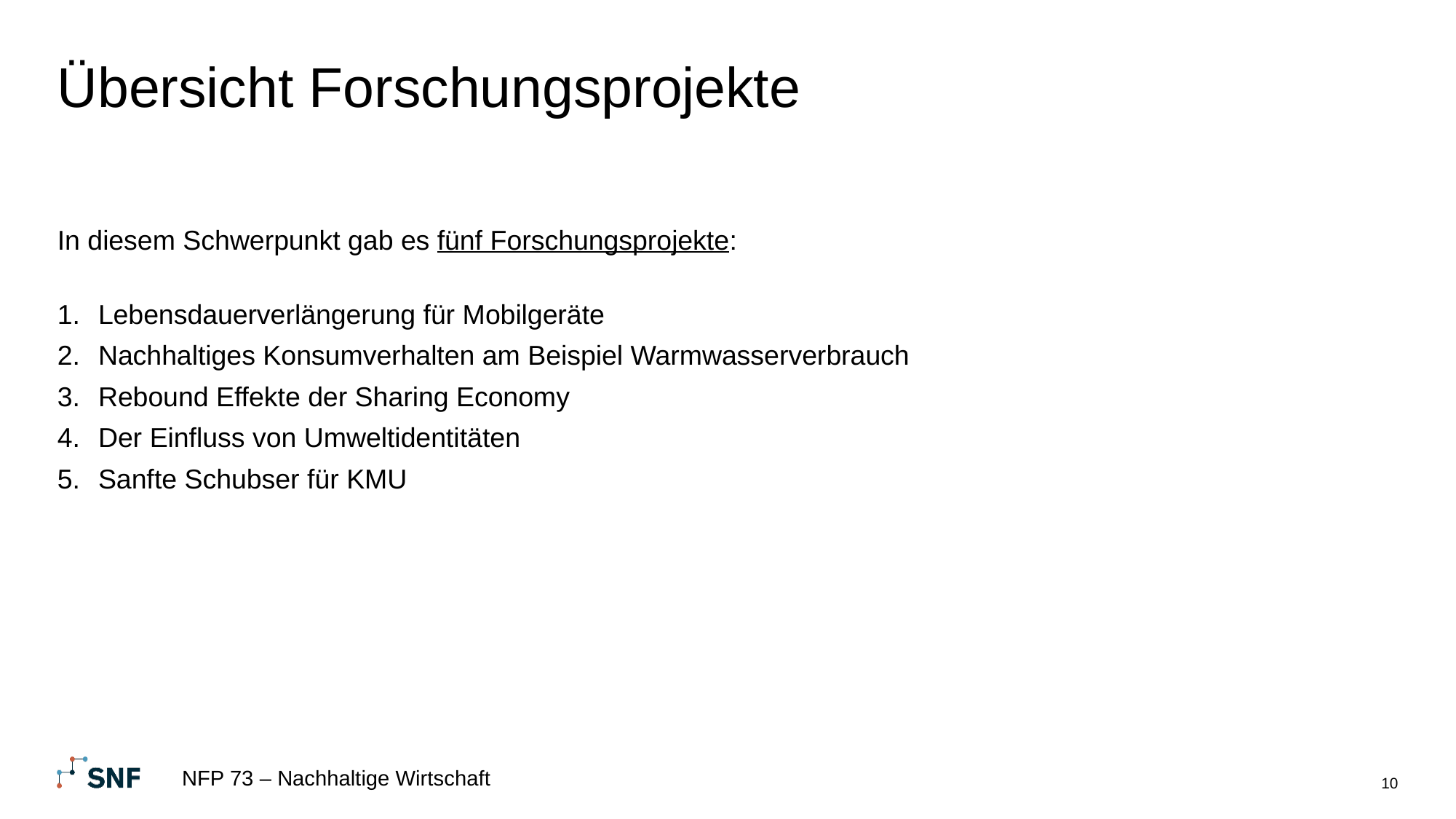

# Übersicht Forschungsprojekte
In diesem Schwerpunkt gab es fünf Forschungsprojekte:

Lebensdauerverlängerung für Mobilgeräte
Nachhaltiges Konsumverhalten am Beispiel Warmwasserverbrauch
Rebound Effekte der Sharing Economy
Der Einfluss von Umweltidentitäten
Sanfte Schubser für KMU

NFP 73 – Nachhaltige Wirtschaft
10